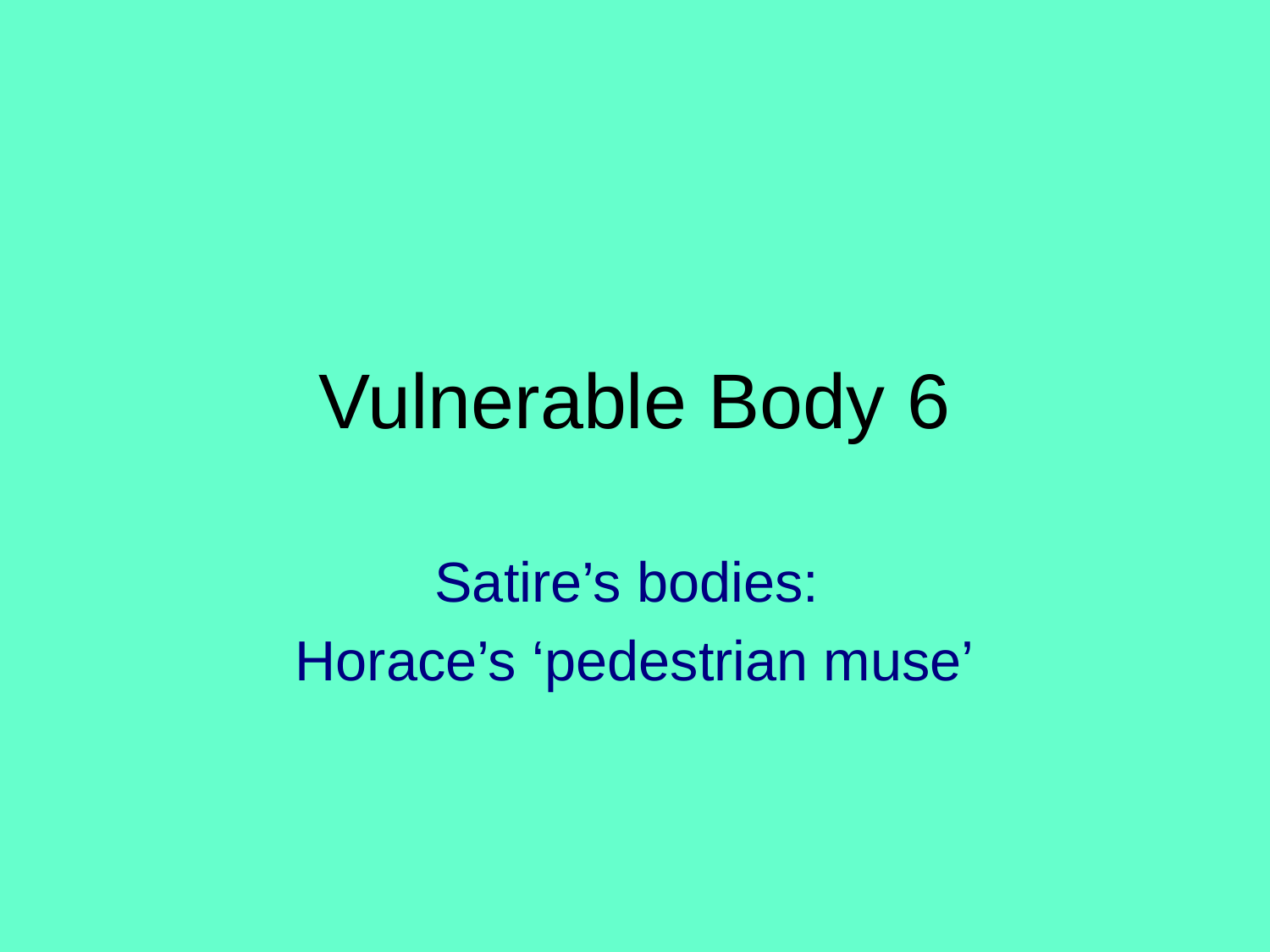

# Vulnerable Body 6
Satire’s bodies:
Horace’s ‘pedestrian muse’